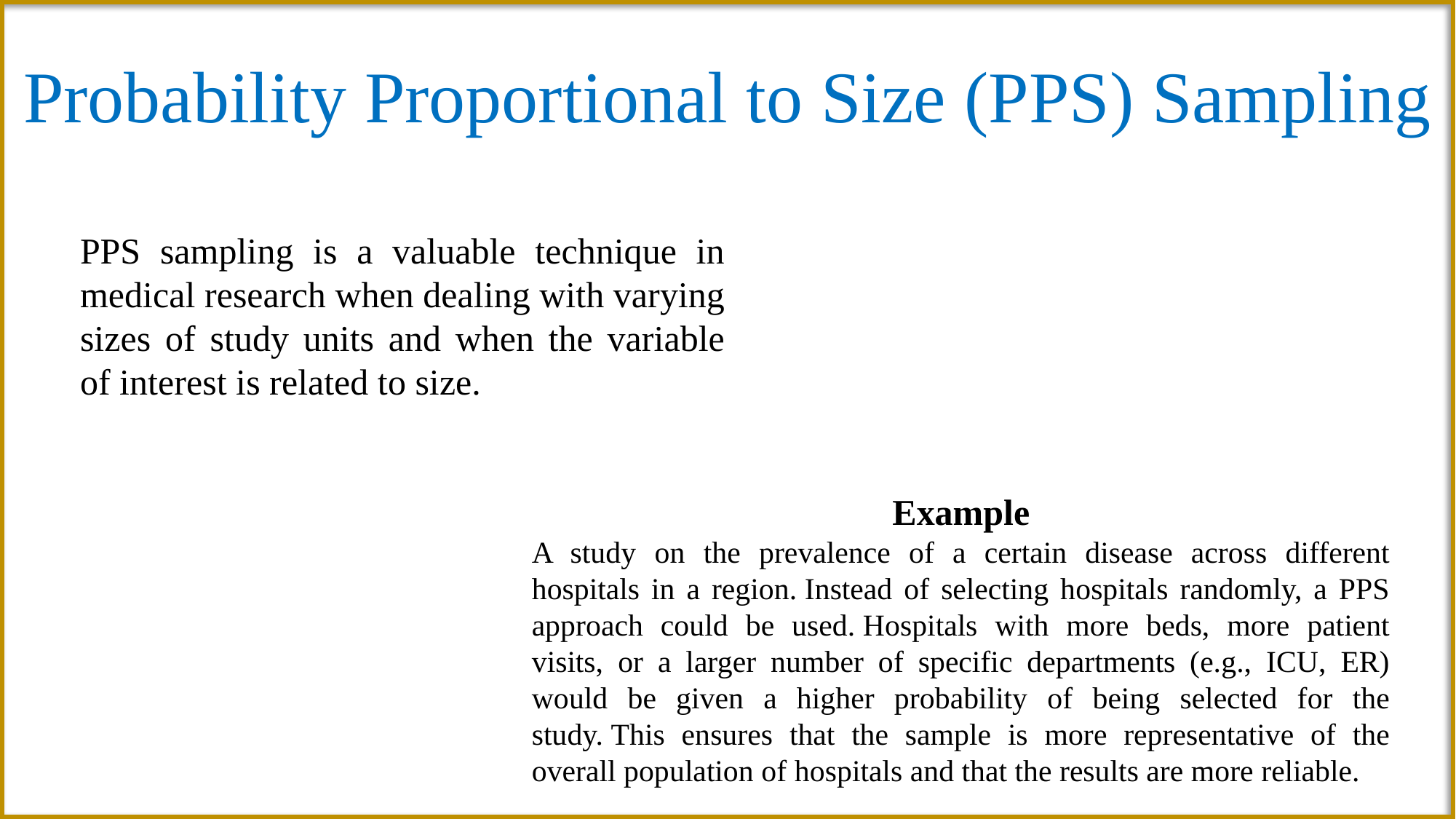

# Probability Proportional to Size (PPS) Sampling
PPS sampling is a valuable technique in medical research when dealing with varying sizes of study units and when the variable of interest is related to size.
Example
A study on the prevalence of a certain disease across different hospitals in a region. Instead of selecting hospitals randomly, a PPS approach could be used. Hospitals with more beds, more patient visits, or a larger number of specific departments (e.g., ICU, ER) would be given a higher probability of being selected for the study. This ensures that the sample is more representative of the overall population of hospitals and that the results are more reliable.